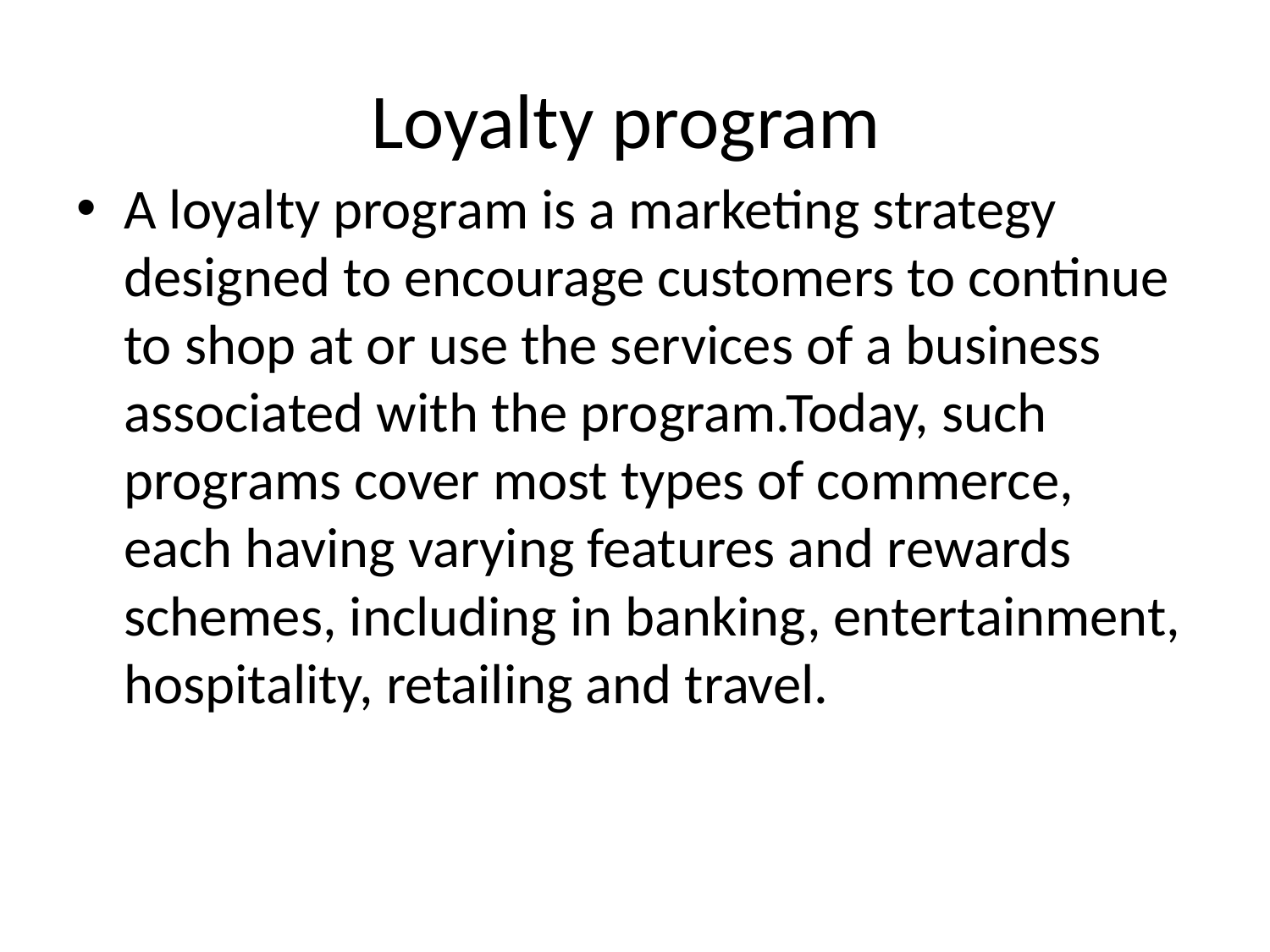

# Loyalty program
A loyalty program is a marketing strategy designed to encourage customers to continue to shop at or use the services of a business associated with the program.Today, such programs cover most types of commerce, each having varying features and rewards schemes, including in banking, entertainment, hospitality, retailing and travel.